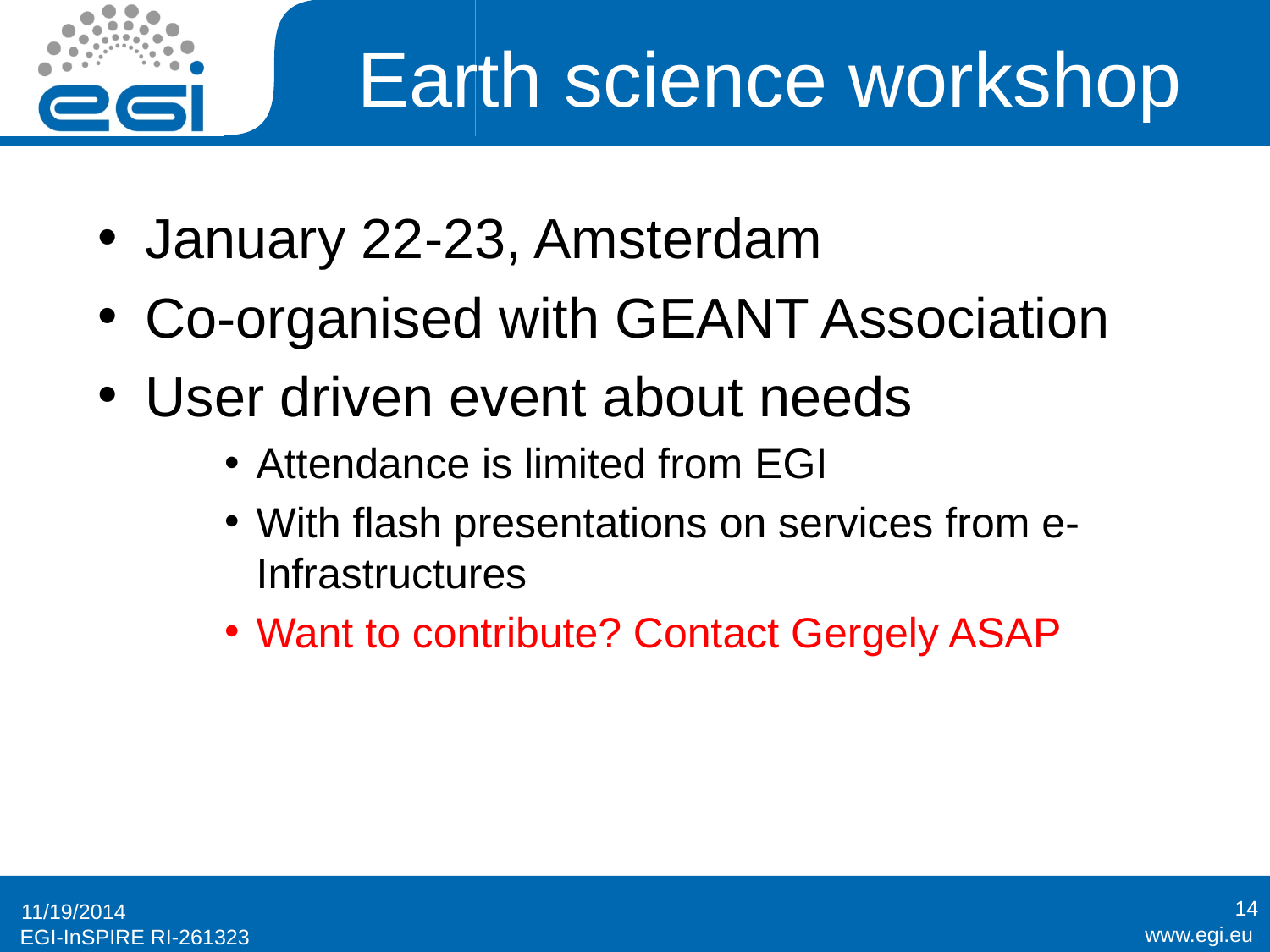

# Earth science workshop
January 22-23, Amsterdam
Co-organised with GEANT Association
User driven event about needs
Attendance is limited from EGI
With flash presentations on services from e-Infrastructures
Want to contribute? Contact Gergely ASAP

14
11/19/2014